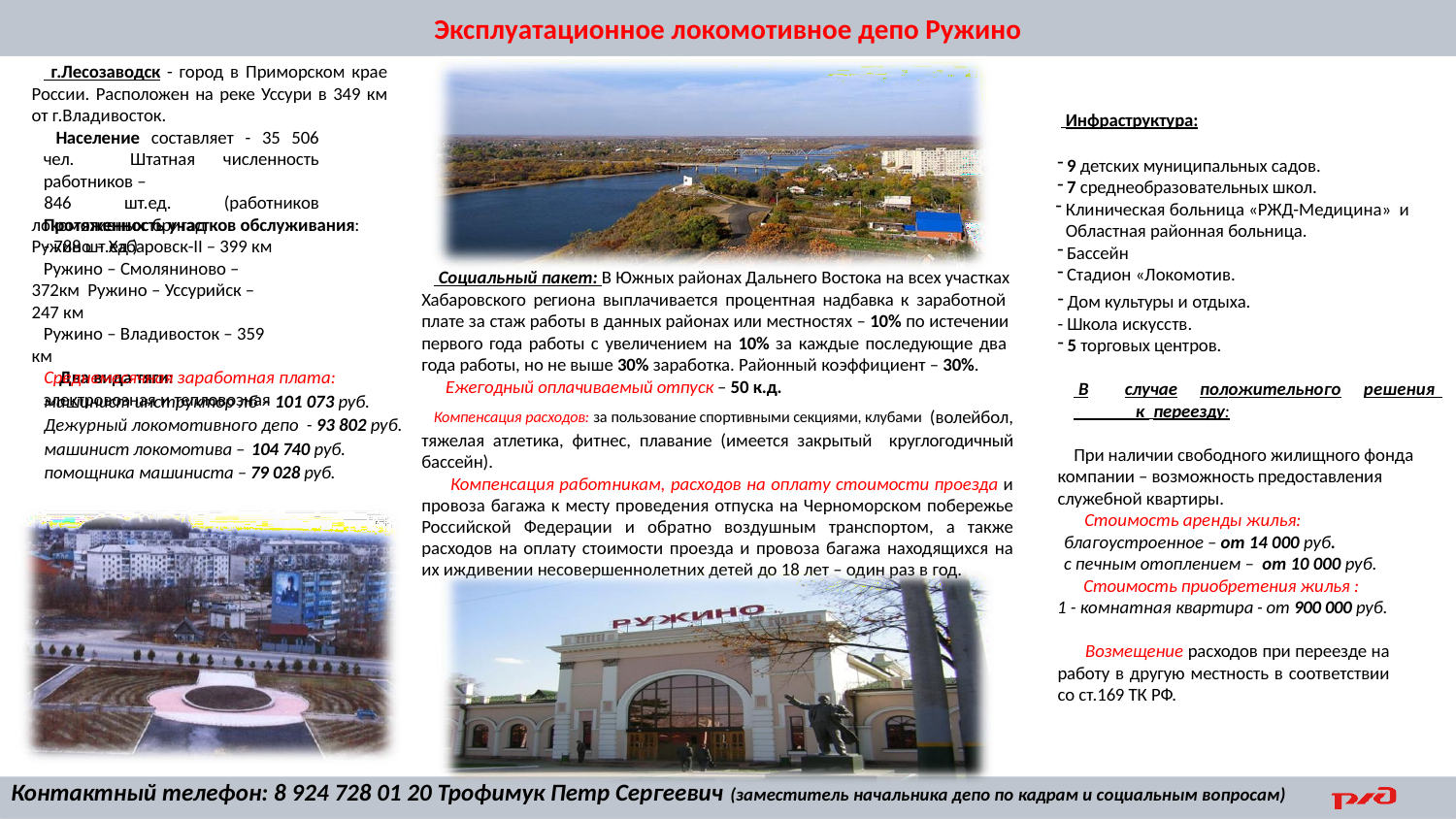

Эксплуатационное локомотивное депо Ружино

 г.Лесозаводск - город в Приморском крае  России. Расположен на реке Уссури в 349 км  от г.Владивосток.
Население составляет - 35 506 чел.  Штатная численность работников –
846 шт.ед. (работников локомотивных бригад
- 788 шт.ед.)
 Инфраструктура:

9 детских муниципальных садов.
7 среднеобразовательных школ.
 Клиническая больница «РЖД-Медицина»  и
  Областная районная больница.
Бассейн
Стадион «Локомотив.
Протяженность участков обслуживания:  Ружино – Хабаровск-II – 399 км
Ружино – Смоляниново – 372км  Ружино – Уссурийск – 247 км
Ружино – Владивосток – 359 км
Два вида тяги:
электровозная и тепловозная
 Социальный пакет: В Южных районах Дальнего Востока на всех участках  Хабаровского региона выплачивается процентная надбавка к заработной  плате за стаж работы в данных районах или местностях – 10% по истечении  первого года работы с увеличением на 10% за каждые последующие два  года работы, но не выше 30% заработка. Районный коэффициент – 30%.
Ежегодный оплачиваемый отпуск – 50 к.д.
            Компенсация расходов: за пользование спортивными секциями, клубами  (волейбол, тяжелая атлетика, фитнес, плавание (имеется закрытый  круглогодичный бассейн).
             Компенсация работникам, расходов на оплату стоимости проезда и провоза багажа к месту проведения отпуска на Черноморском побережье Российской Федерации и обратно воздушным транспортом, а также расходов на оплату стоимости проезда и провоза багажа находящихся на их иждивении несовершеннолетних детей до 18 лет – один раз в год.

Дом культуры и отдыха.
- Школа искусств.
5 торговых центров.

 В	случае	положительного	решения                  к  переезду:

    При наличии свободного жилищного фонда    компании – возможность предоставления служебной квартиры.
       Стоимость аренды жилья:
  благоустроенное – от 14 000 руб.
  с печным отоплением –  от 10 000 руб.
       Стоимость приобретения жилья :
1 - комнатная квартира - от 900 000 руб.

      Возмещение расходов при переезде на работу в другую местность в соответствии со ст.169 ТК РФ.

Среднемесячная заработная плата:
машинист инструктор лб – 101 073 руб.
Дежурный локомотивного депо  - 93 802 руб.
машинист локомотива – 104 740 руб.
помощника машиниста – 79 028 руб.

  Контактный телефон: 8 924 728 01 20 Трофимук Петр Сергеевич (заместитель начальника депо по кадрам и социальным вопросам)